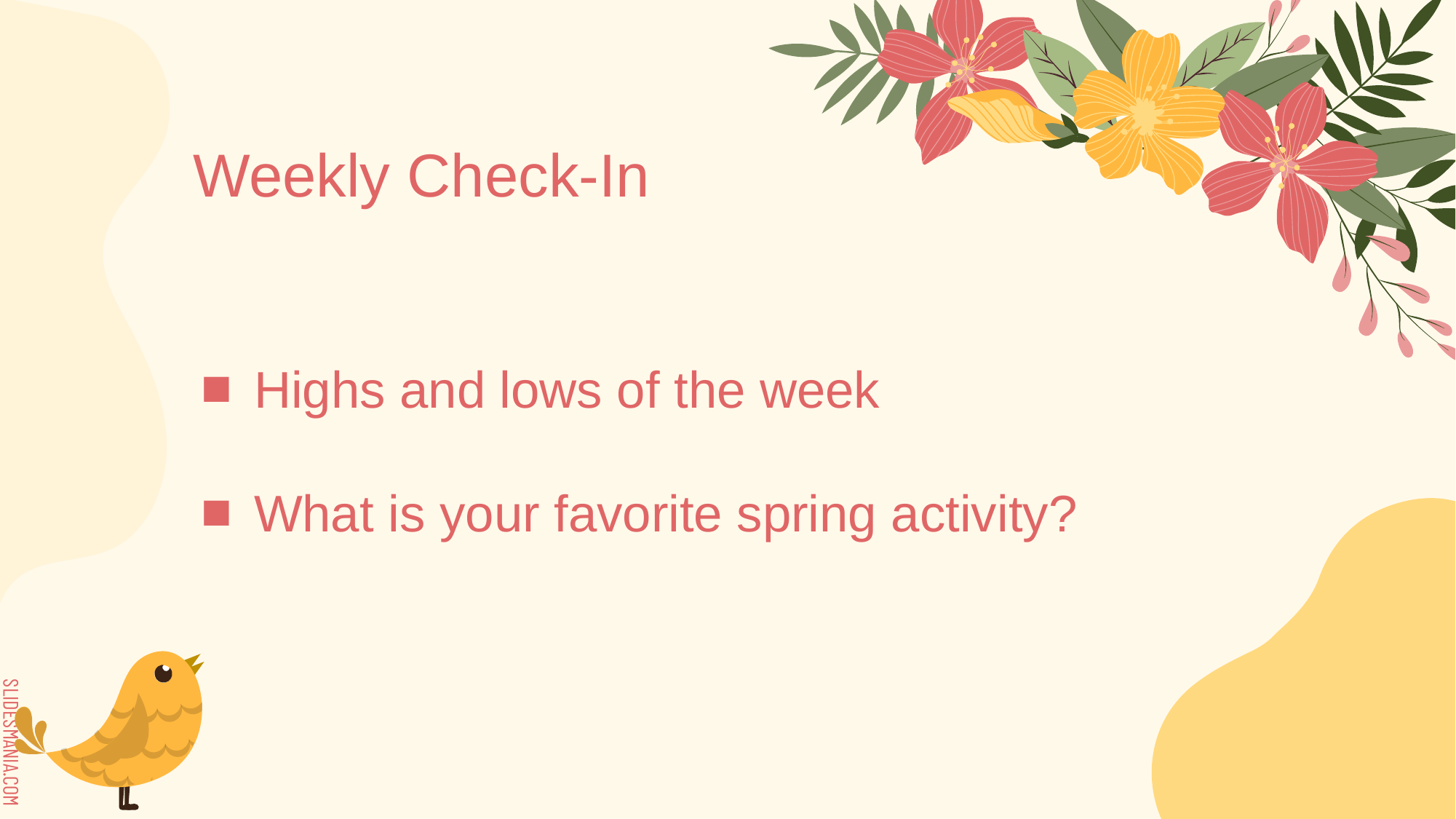

# Weekly Check-In
Highs and lows of the week
What is your favorite spring activity?